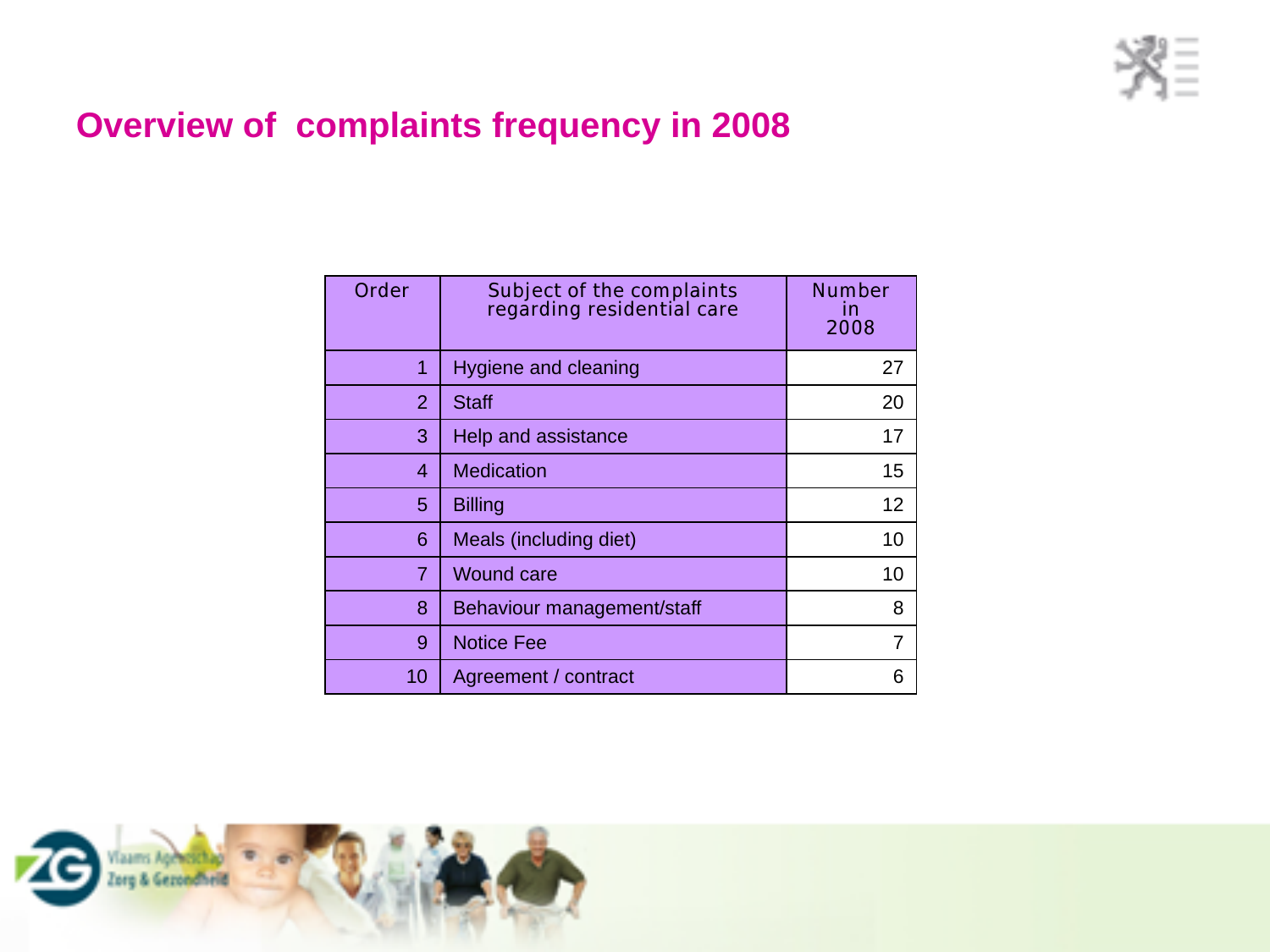

Overview of  complaints frequency in 2008
| Order | Subject of the complaints regarding residential care | Number in 2008 |
| --- | --- | --- |
| 1 | Hygiene and cleaning | 27 |
| 2 | Staff | 20 |
| 3 | Help and assistance | 17 |
| 4 | Medication | 15 |
| 5 | Billing | 12 |
| 6 | Meals (including diet) | 10 |
| 7 | Wound care | 10 |
| 8 | Behaviour management/staff | 8 |
| 9 | Notice Fee | 7 |
| 10 | Agreement / contract | 6 |